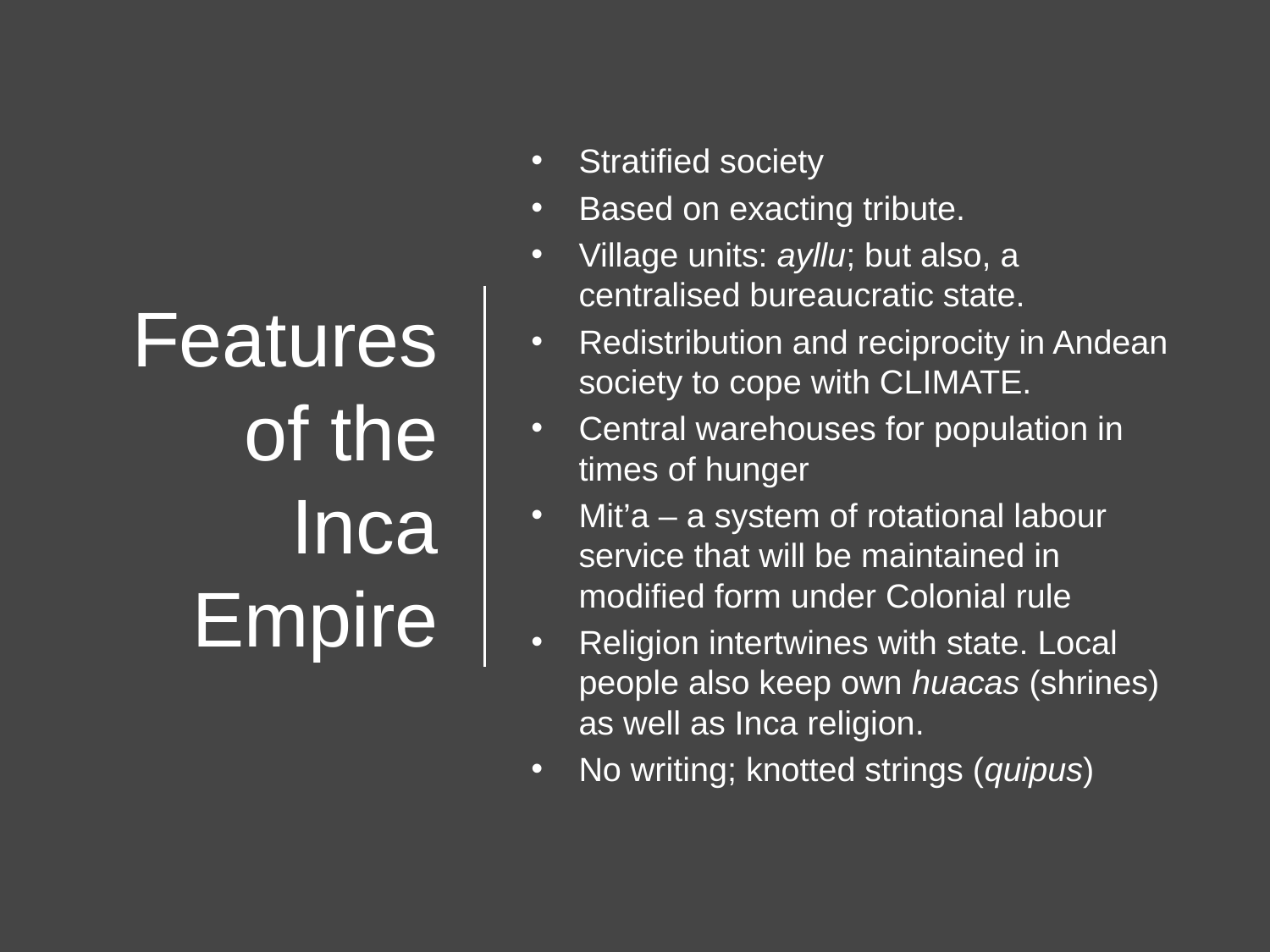

# Features of the Inca Empire
Stratified society
Based on exacting tribute.
Village units: ayllu; but also, a centralised bureaucratic state.
Redistribution and reciprocity in Andean society to cope with CLIMATE.
Central warehouses for population in times of hunger
Mit’a – a system of rotational labour service that will be maintained in modified form under Colonial rule
Religion intertwines with state. Local people also keep own huacas (shrines) as well as Inca religion.
No writing; knotted strings (quipus)